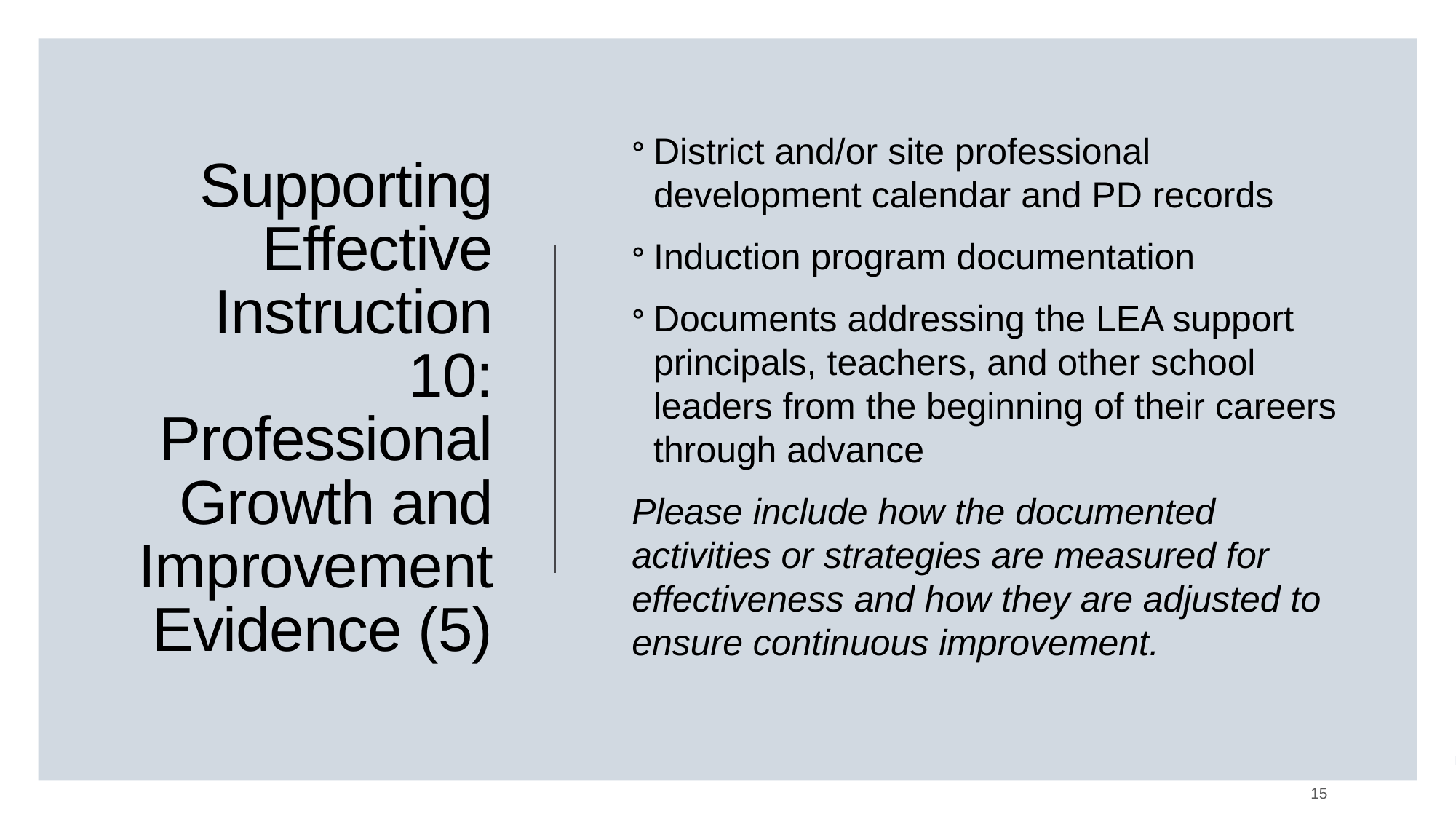

District and/or site professional development calendar and PD records
Induction program documentation
Documents addressing the LEA support principals, teachers, and other school leaders from the beginning of their careers through advance
Please include how the documented activities or strategies are measured for effectiveness and how they are adjusted to ensure continuous improvement.

# Supporting Effective Instruction 10: Professional Growth and Improvement Evidence (5)
15